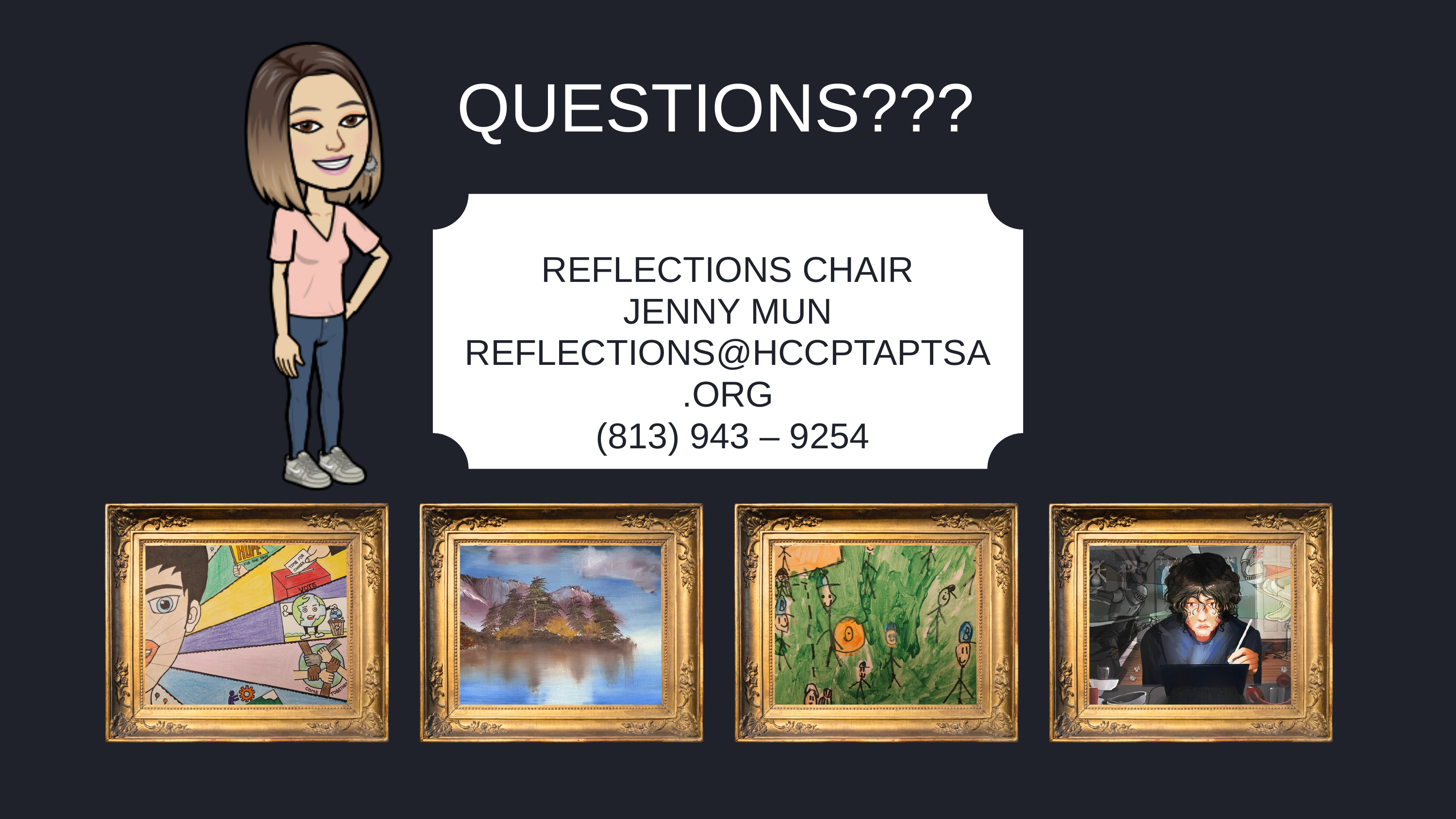

QUESTIONS???

REFLECTIONS CHAIR
JENNY MUN
REFLECTIONS@HCCPTAPTSA.ORG
 (813) 943 – 9254